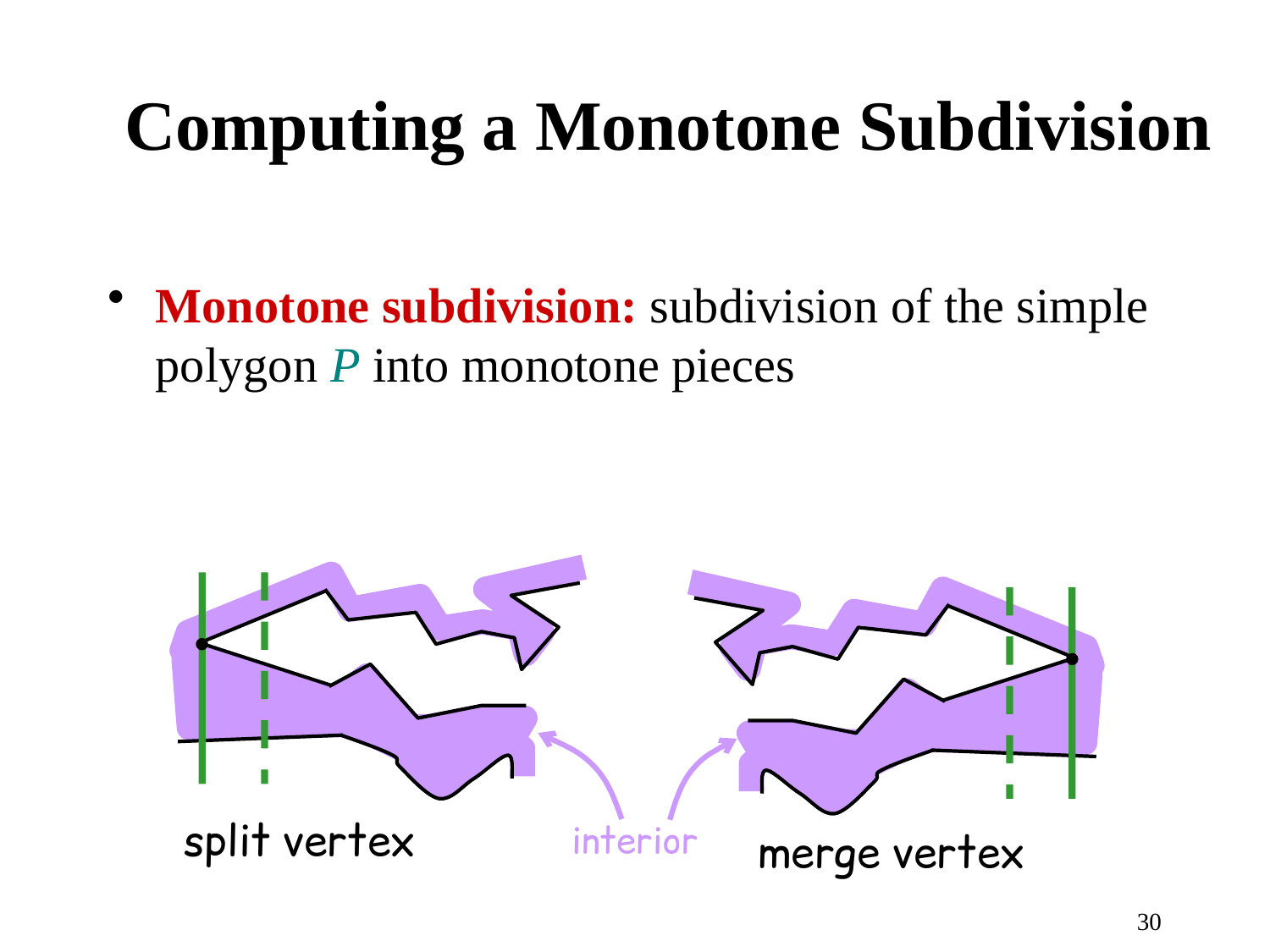

# Computing a Monotone Subdivision
Monotone subdivision: subdivision of the simple polygon P into monotone pieces

split vertex
interior
merge vertex
30